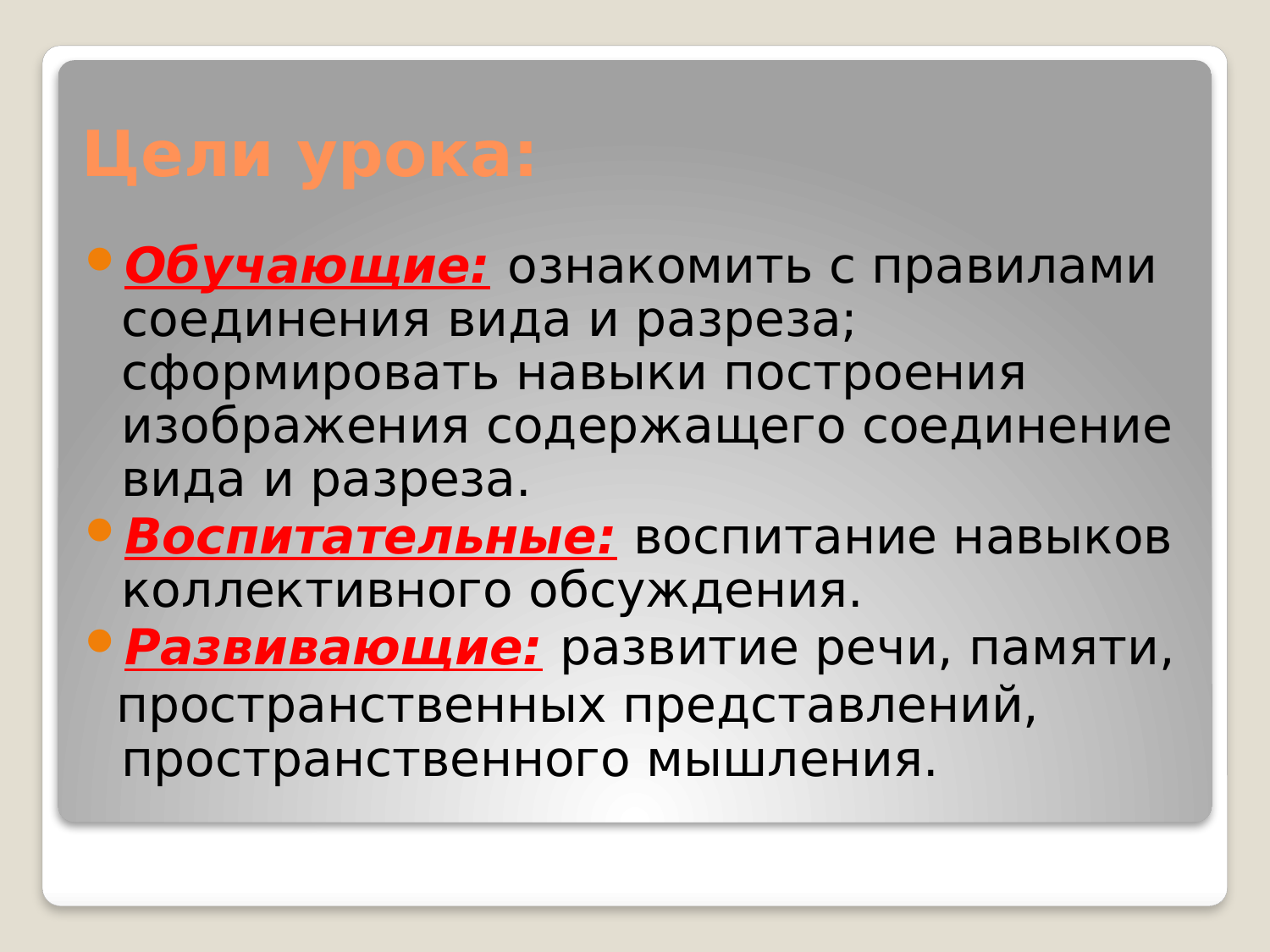

# Цели урока:
Обучающие: ознакомить с правилами соединения вида и разреза; сформировать навыки построения изображения содержащего соединение вида и разреза.
Воспитательные: воспитание навыков коллективного обсуждения.
Развивающие: развитие речи, памяти,
  пространственных представлений, пространственного мышления.